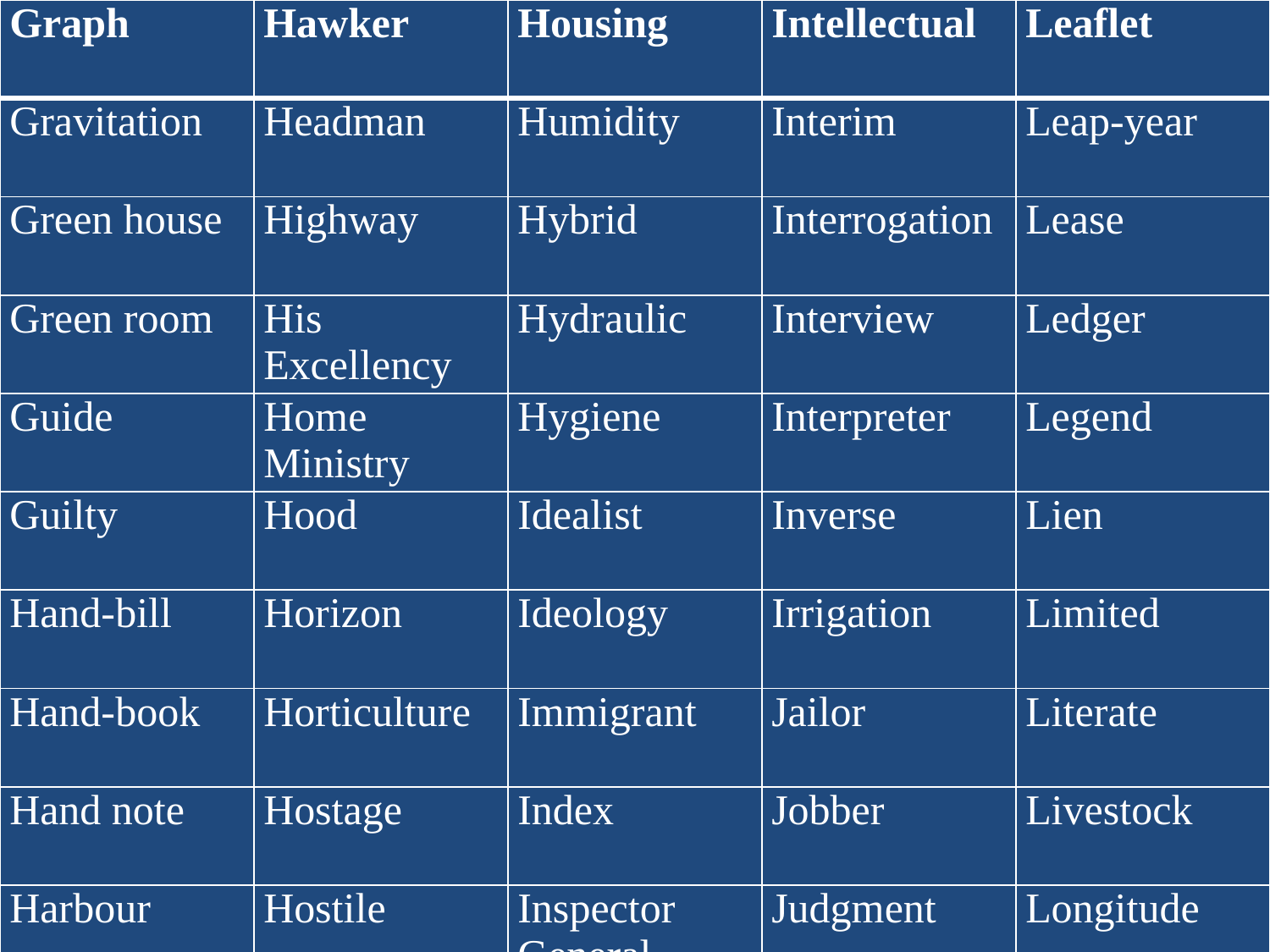

| Graph | Hawker | Housing | Intellectual | Leaflet |
| --- | --- | --- | --- | --- |
| Gravitation | Headman | Humidity | Interim | Leap-year |
| Green house | Highway | Hybrid | Interrogation | Lease |
| Green room | His Excellency | Hydraulic | Interview | Ledger |
| Guide | Home Ministry | Hygiene | Interpreter | Legend |
| Guilty | Hood | Idealist | Inverse | Lien |
| Hand-bill | Horizon | Ideology | Irrigation | Limited |
| Hand-book | Horticulture | Immigrant | Jailor | Literate |
| Hand note | Hostage | Index | Jobber | Livestock |
| Harbour | Hostile | Inspector General | Judgment | Longitude |